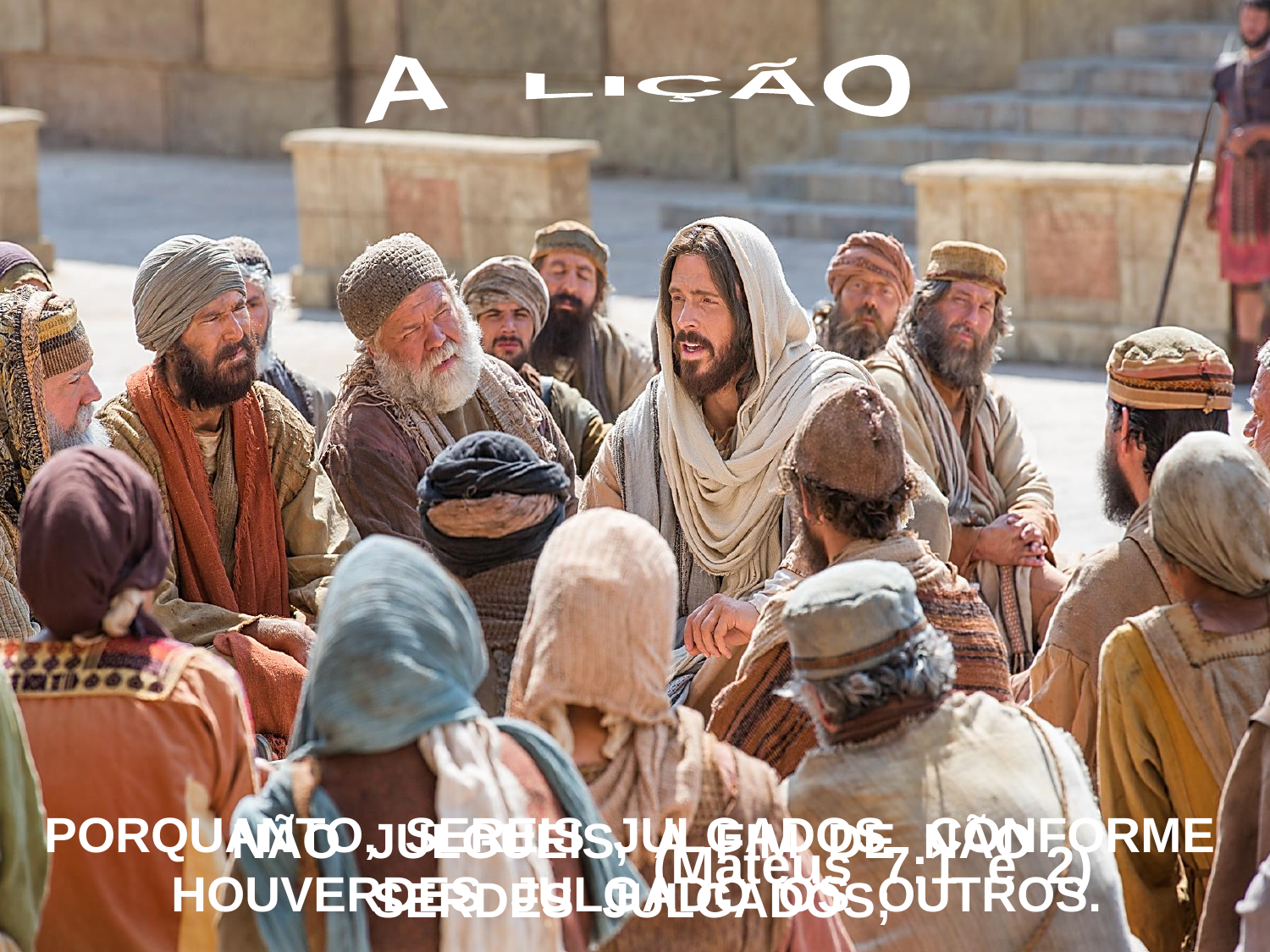

A  LIÇÃO
PORQUANTO,  SEREIS  JULGADOS   CONFORME  HOUVERDES  JULGADO  OS  OUTROS.
NÃO  JULGUEIS,  A  FIM  DE  NÃO
SERDES  JULGADOS;
  (Mateus  7:1  e  2)